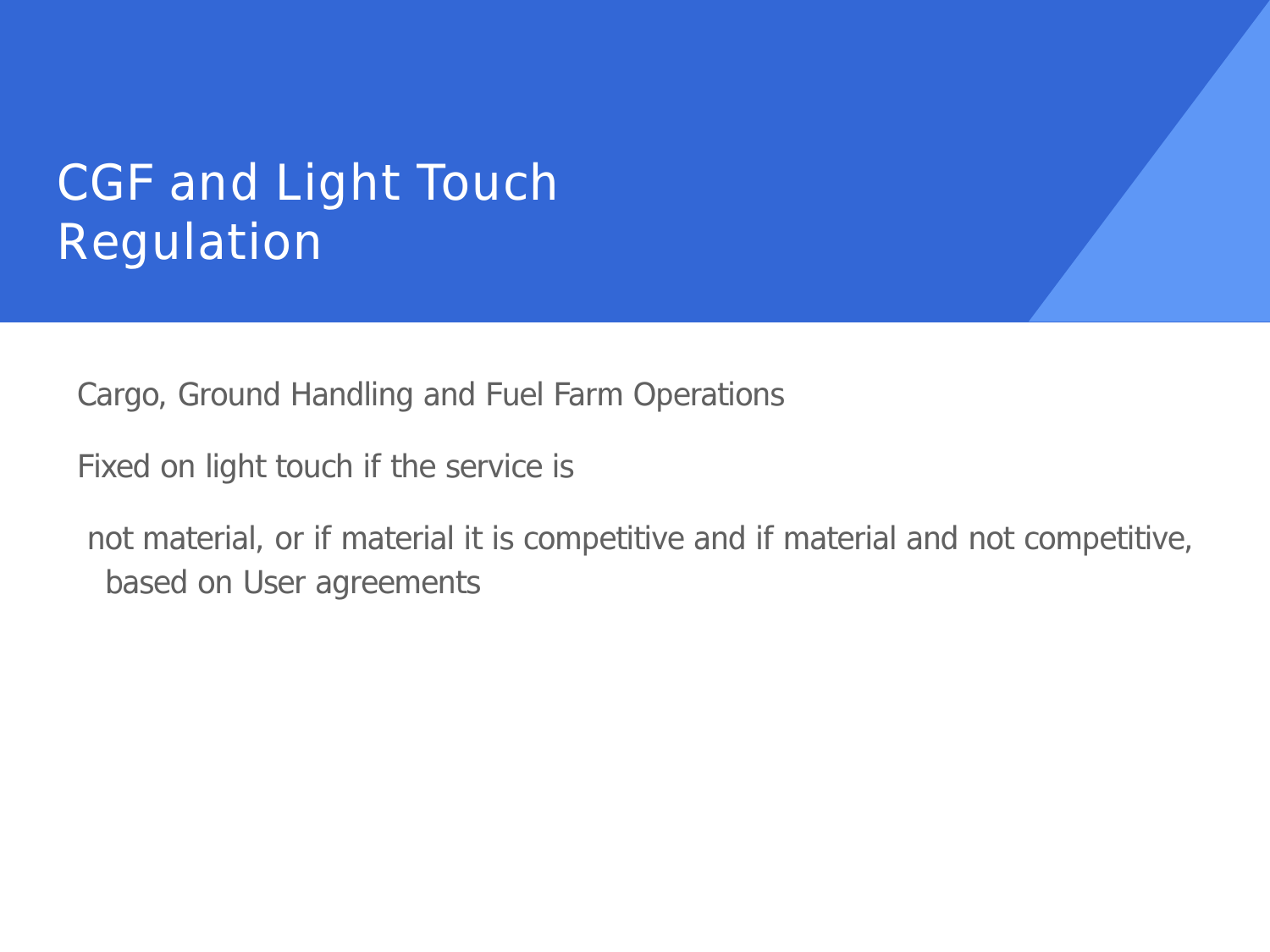

# CGF and Light Touch Regulation
Cargo, Ground Handling and Fuel Farm Operations
Fixed on light touch if the service is
 not material, or if material it is competitive and if material and not competitive, based on User agreements